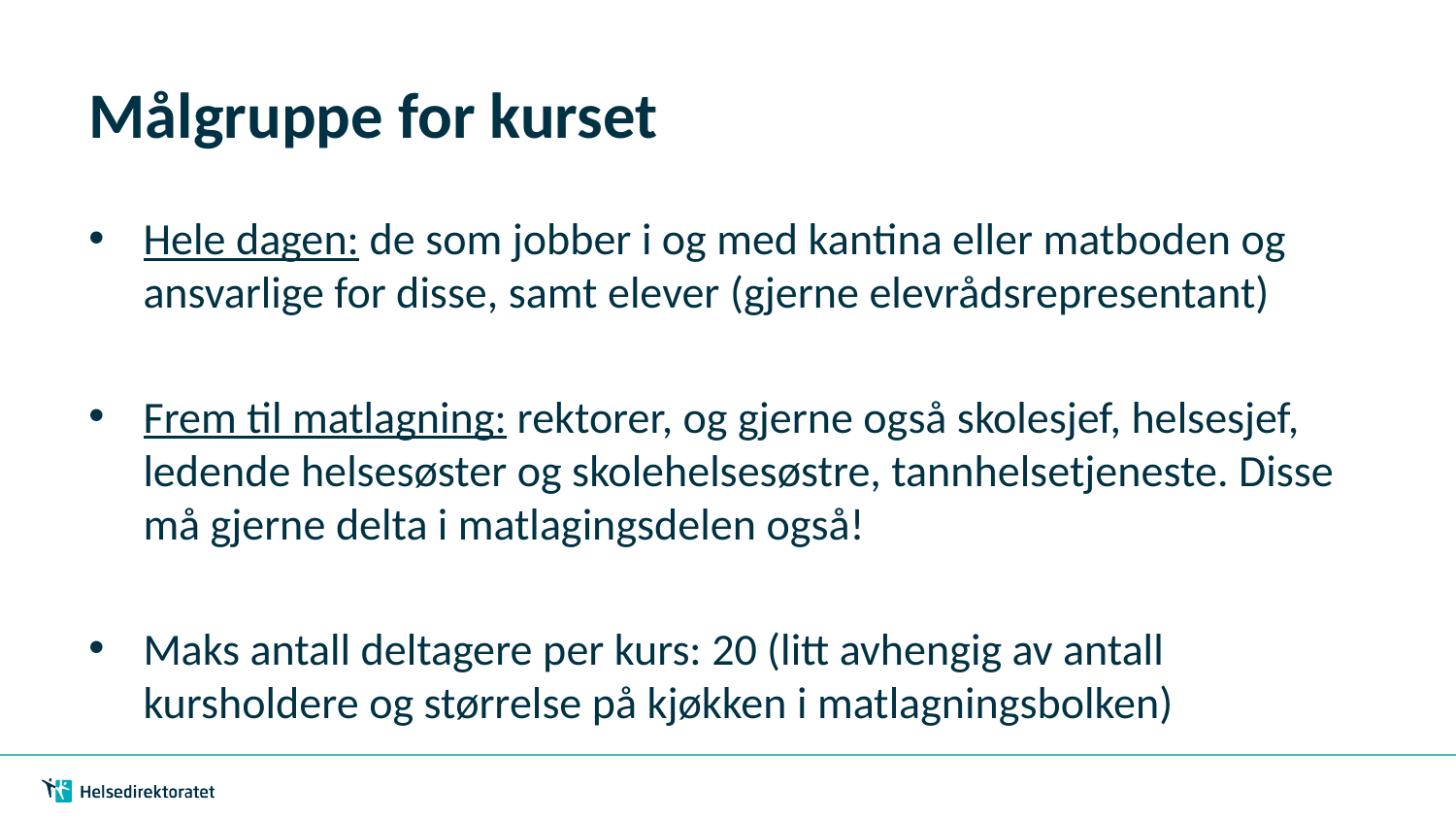

# Målgruppe for kurset
Hele dagen: de som jobber i og med kantina eller matboden og ansvarlige for disse, samt elever (gjerne elevrådsrepresentant)

Frem til matlagning: rektorer, og gjerne også skolesjef, helsesjef, ledende helsesøster og skolehelsesøstre, tannhelsetjeneste. Disse må gjerne delta i matlagingsdelen også!

Maks antall deltagere per kurs: 20 (litt avhengig av antall kursholdere og størrelse på kjøkken i matlagningsbolken)